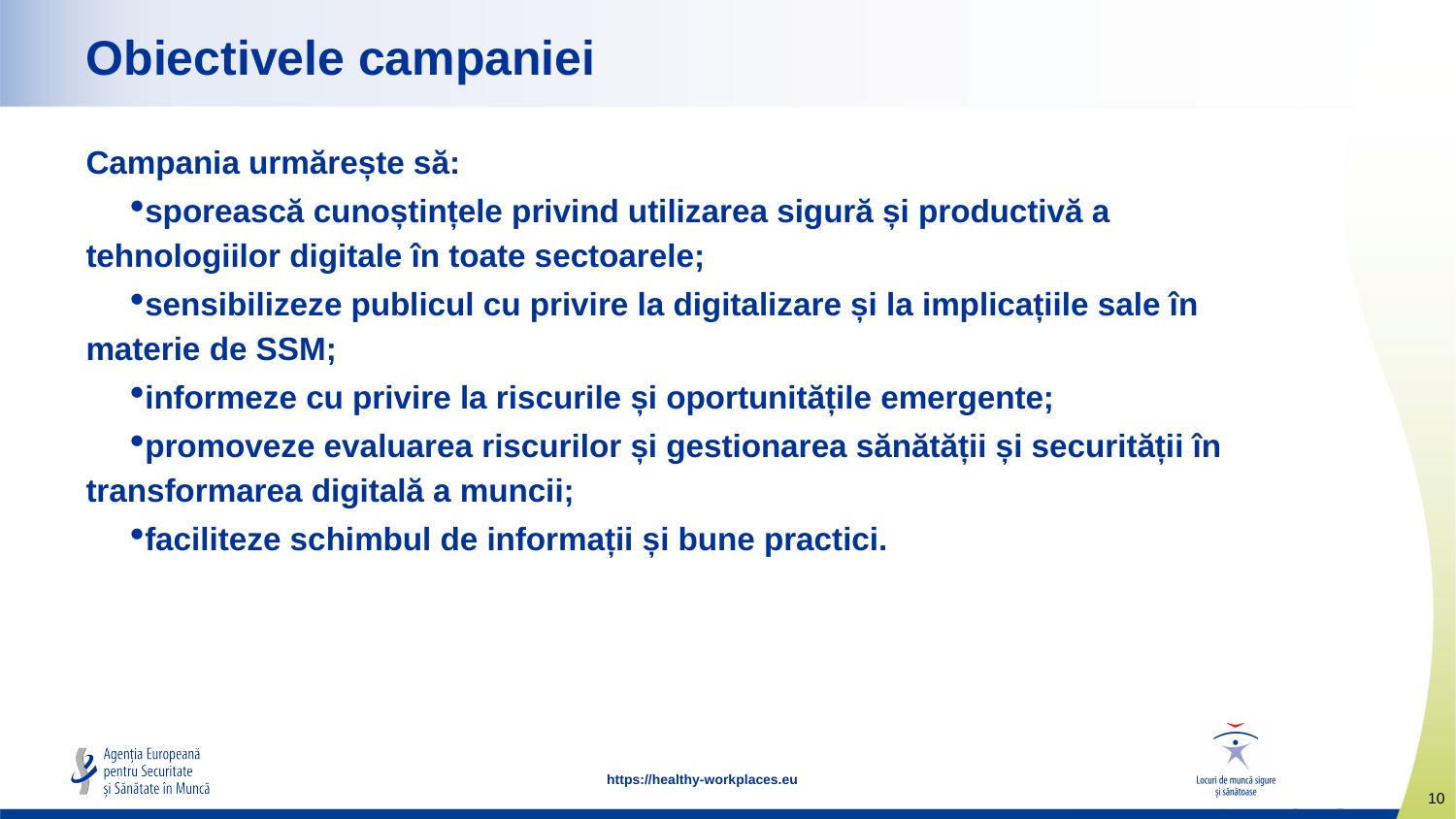

Obiectivele campaniei
Campania urmărește să:
sporească cunoștințele privind utilizarea sigură și productivă a 	tehnologiilor digitale în toate sectoarele;
sensibilizeze publicul cu privire la digitalizare și la implicațiile sale în 	materie de SSM;
informeze cu privire la riscurile și oportunitățile emergente;
promoveze evaluarea riscurilor și gestionarea sănătății și securității în 	transformarea digitală a muncii;
faciliteze schimbul de informații și bune practici.